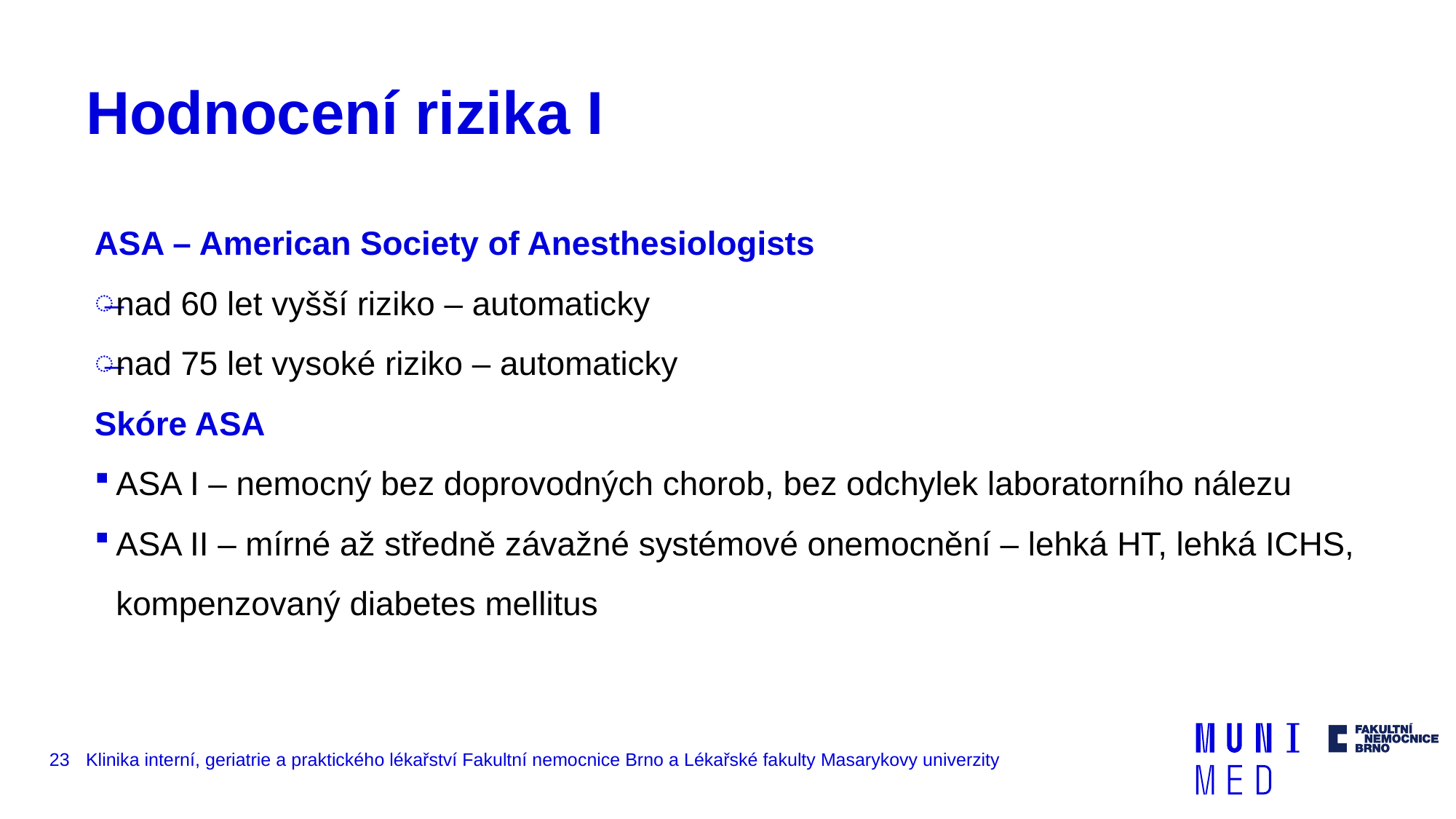

# Hodnocení rizika I
ASA – American Society of Anesthesiologists
nad 60 let vyšší riziko – automaticky
nad 75 let vysoké riziko – automaticky
Skóre ASA
ASA I – nemocný bez doprovodných chorob, bez odchylek laboratorního nálezu
ASA II – mírné až středně závažné systémové onemocnění – lehká HT, lehká ICHS, kompenzovaný diabetes mellitus
23
Klinika interní, geriatrie a praktického lékařství Fakultní nemocnice Brno a Lékařské fakulty Masarykovy univerzity